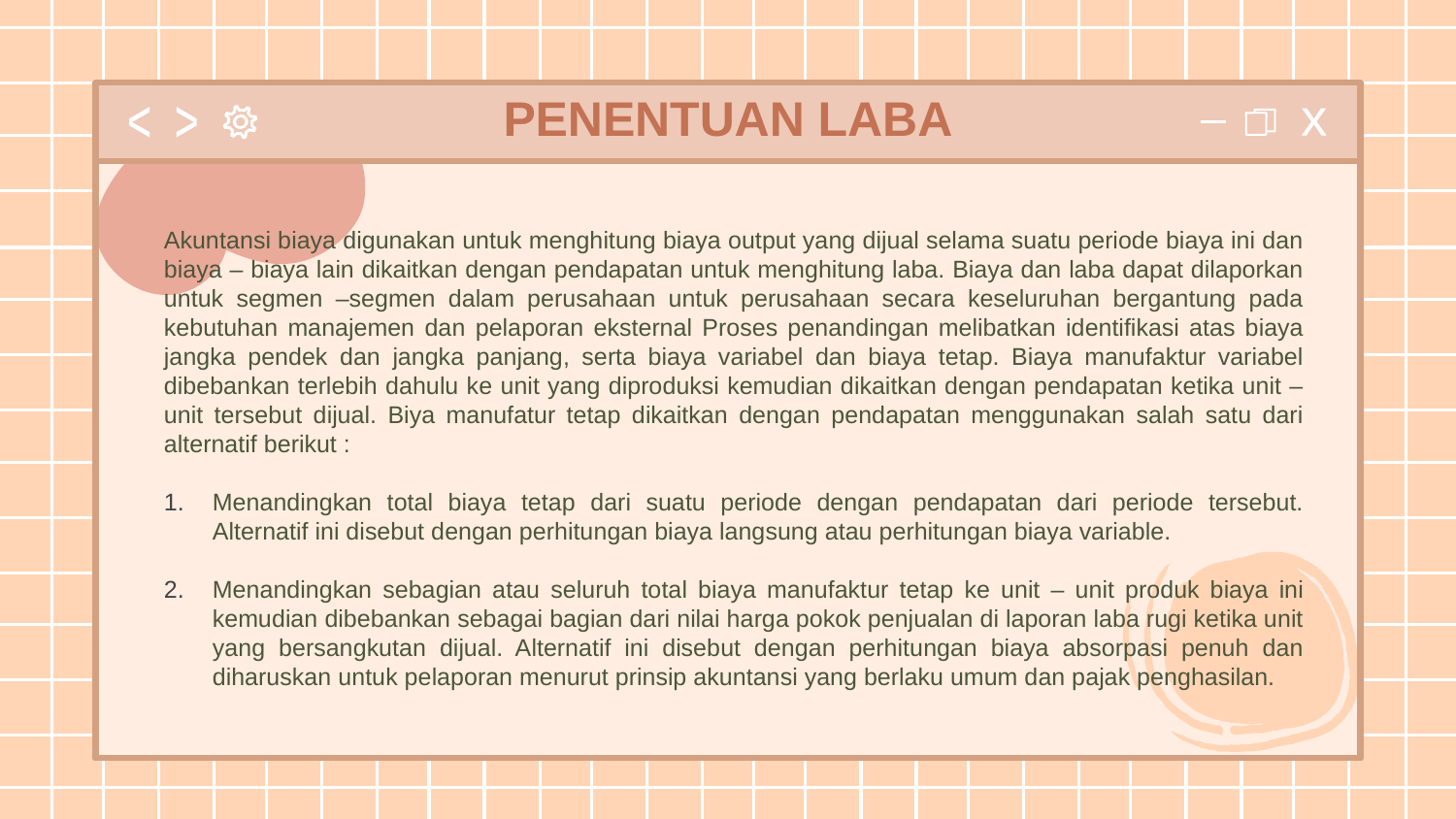

# PENENTUAN LABA
Akuntansi biaya digunakan untuk menghitung biaya output yang dijual selama suatu periode biaya ini dan biaya – biaya lain dikaitkan dengan pendapatan untuk menghitung laba. Biaya dan laba dapat dilaporkan untuk segmen –segmen dalam perusahaan untuk perusahaan secara keseluruhan bergantung pada kebutuhan manajemen dan pelaporan eksternal Proses penandingan melibatkan identifikasi atas biaya jangka pendek dan jangka panjang, serta biaya variabel dan biaya tetap. Biaya manufaktur variabel dibebankan terlebih dahulu ke unit yang diproduksi kemudian dikaitkan dengan pendapatan ketika unit – unit tersebut dijual. Biya manufatur tetap dikaitkan dengan pendapatan menggunakan salah satu dari alternatif berikut :

Menandingkan total biaya tetap dari suatu periode dengan pendapatan dari periode tersebut. Alternatif ini disebut dengan perhitungan biaya langsung atau perhitungan biaya variable.

Menandingkan sebagian atau seluruh total biaya manufaktur tetap ke unit – unit produk biaya ini kemudian dibebankan sebagai bagian dari nilai harga pokok penjualan di laporan laba rugi ketika unit yang bersangkutan dijual. Alternatif ini disebut dengan perhitungan biaya absorpasi penuh dan diharuskan untuk pelaporan menurut prinsip akuntansi yang berlaku umum dan pajak penghasilan.